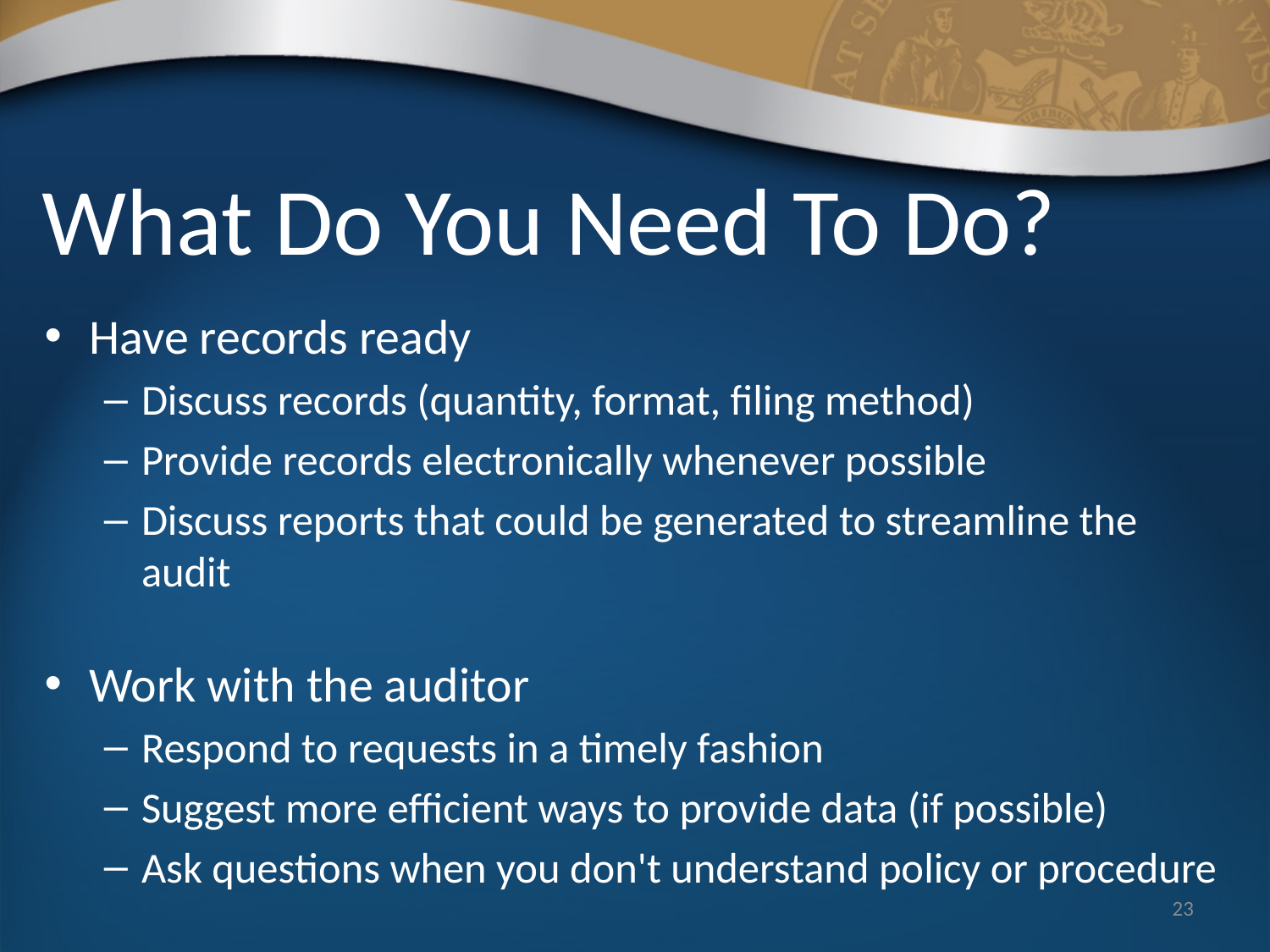

# What Do You Need To Do?
Have records ready
Discuss records (quantity, format, filing method)
Provide records electronically whenever possible
Discuss reports that could be generated to streamline the audit

Work with the auditor
Respond to requests in a timely fashion
Suggest more efficient ways to provide data (if possible)
Ask questions when you don't understand policy or procedure

23